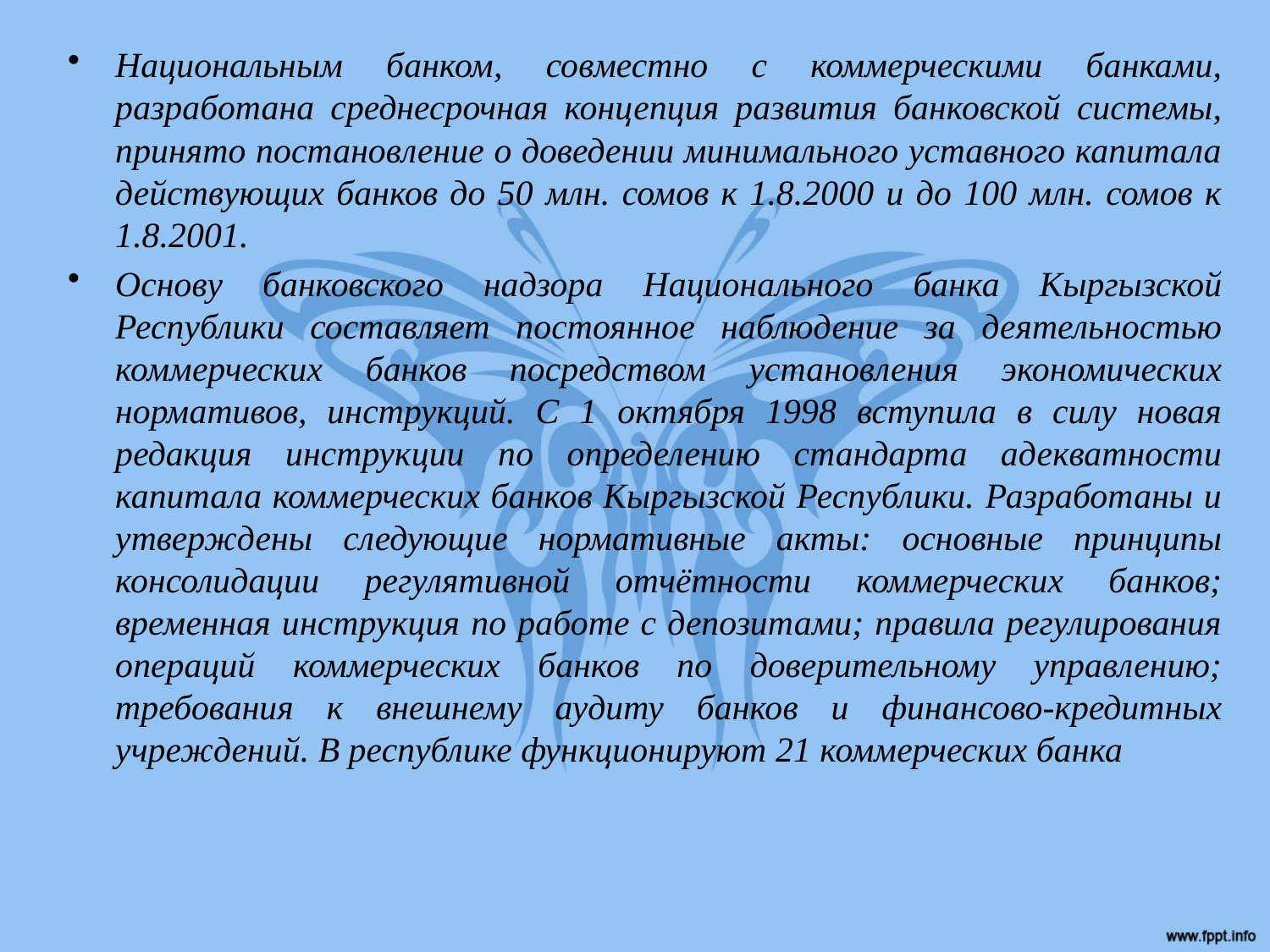

Национальным банком, совместно с коммерческими банками, разработана среднесрочная концепция развития банковской системы, принято постановление о доведении минимального уставного капитала действующих банков до 50 млн. сомов к 1.8.2000 и до 100 млн. сомов к 1.8.2001.
Основу банковского надзора Национального банка Кыргызской Республики составляет постоянное наблюдение за деятельностью коммерческих банков посредством установления экономических нормативов, инструкций. С 1 октября 1998 вступила в силу новая редакция инструкции по определению стандарта адекватности капитала коммерческих банков Кыргызской Республики. Разработаны и утверждены следующие нормативные акты: основные принципы консолидации регулятивной отчётности коммерческих банков; временная инструкция по работе с депозитами; правила регулирования операций коммерческих банков по доверительному управлению; требования к внешнему аудиту банков и финансово-кредитных учреждений. В республике функционируют 21 коммерческих банка